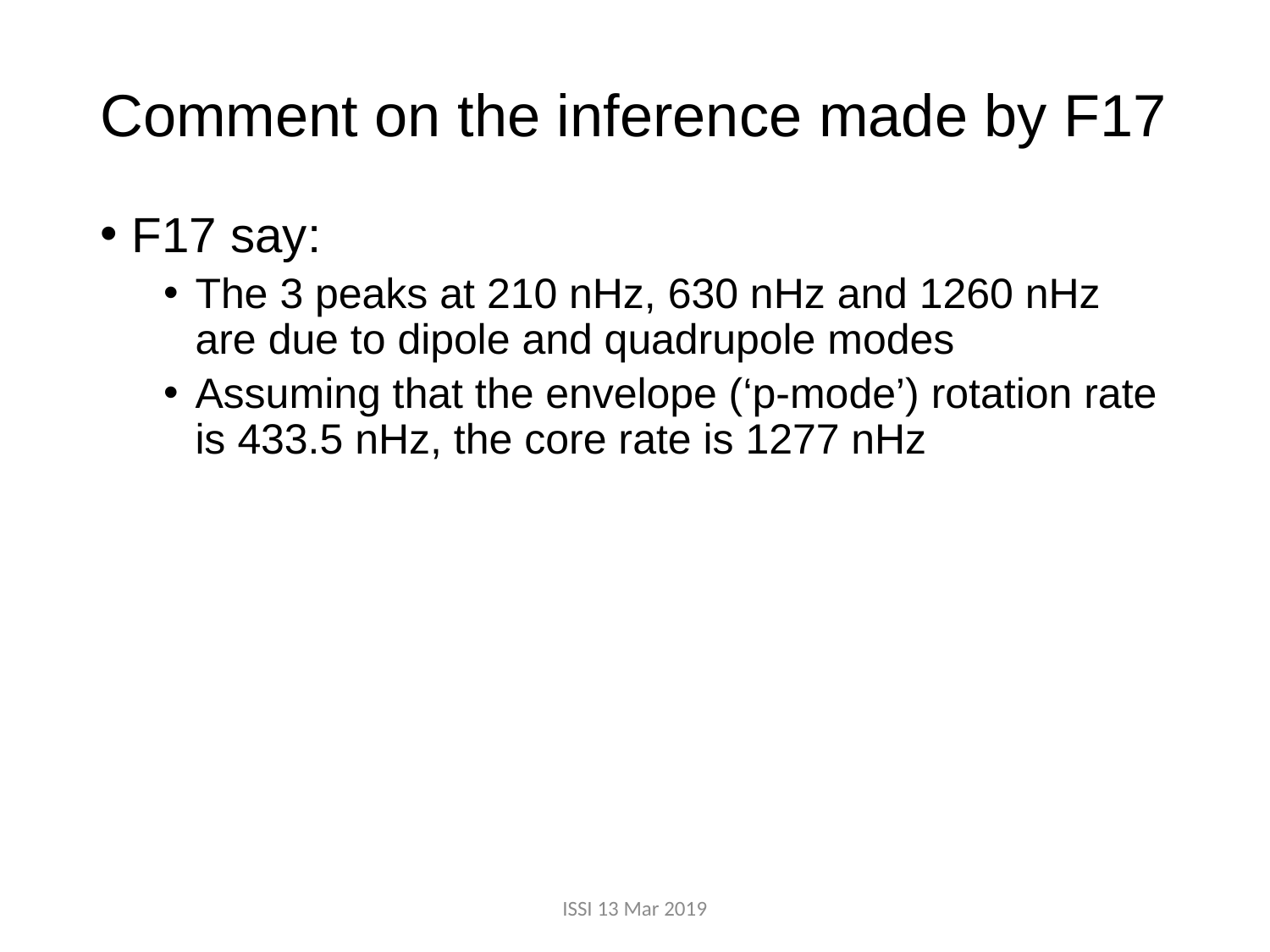

# Comment on the inference made by F17
F17 say:
The 3 peaks at 210 nHz, 630 nHz and 1260 nHz are due to dipole and quadrupole modes
Assuming that the envelope (‘p-mode’) rotation rate is 433.5 nHz, the core rate is 1277 nHz

ISSI 13 Mar 2019